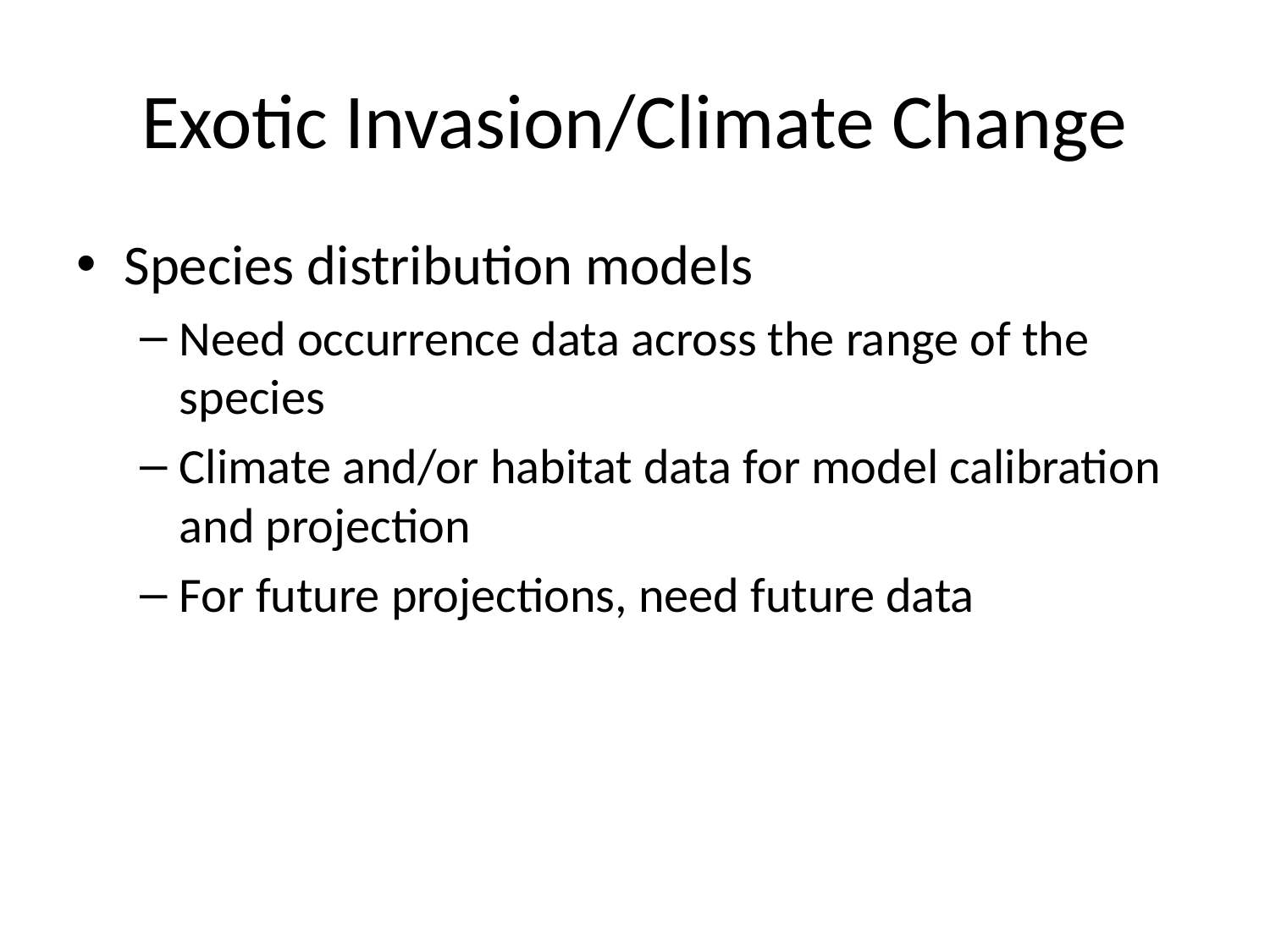

# Exotic Invasion/Climate Change
Species distribution models
Need occurrence data across the range of the species
Climate and/or habitat data for model calibration and projection
For future projections, need future data